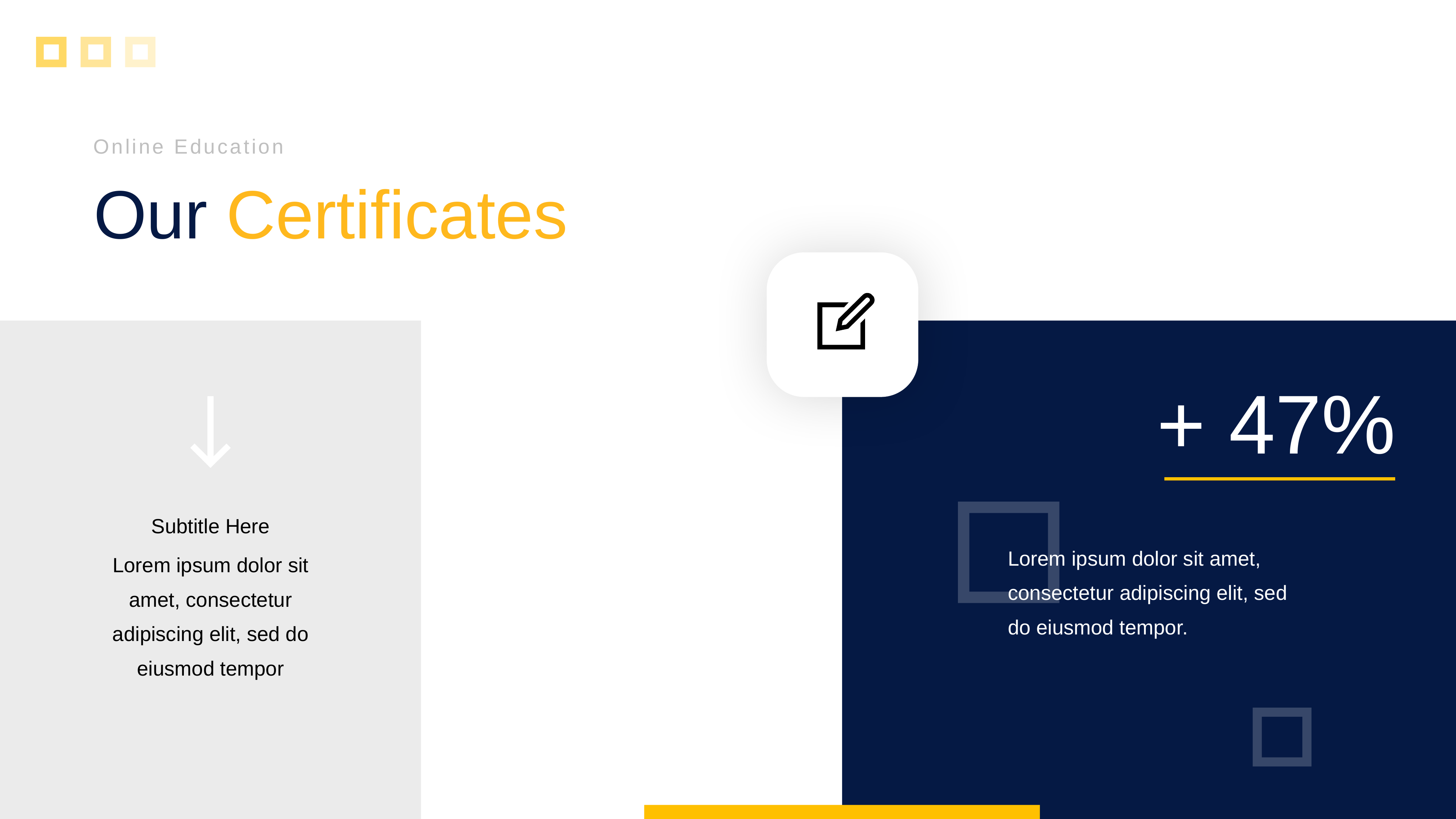

Online Education
Our Certificates

+ 47%

Subtitle Here
Lorem ipsum dolor sit amet, consectetur adipiscing elit, sed do eiusmod tempor

Lorem ipsum dolor sit amet, consectetur adipiscing elit, sed do eiusmod tempor.